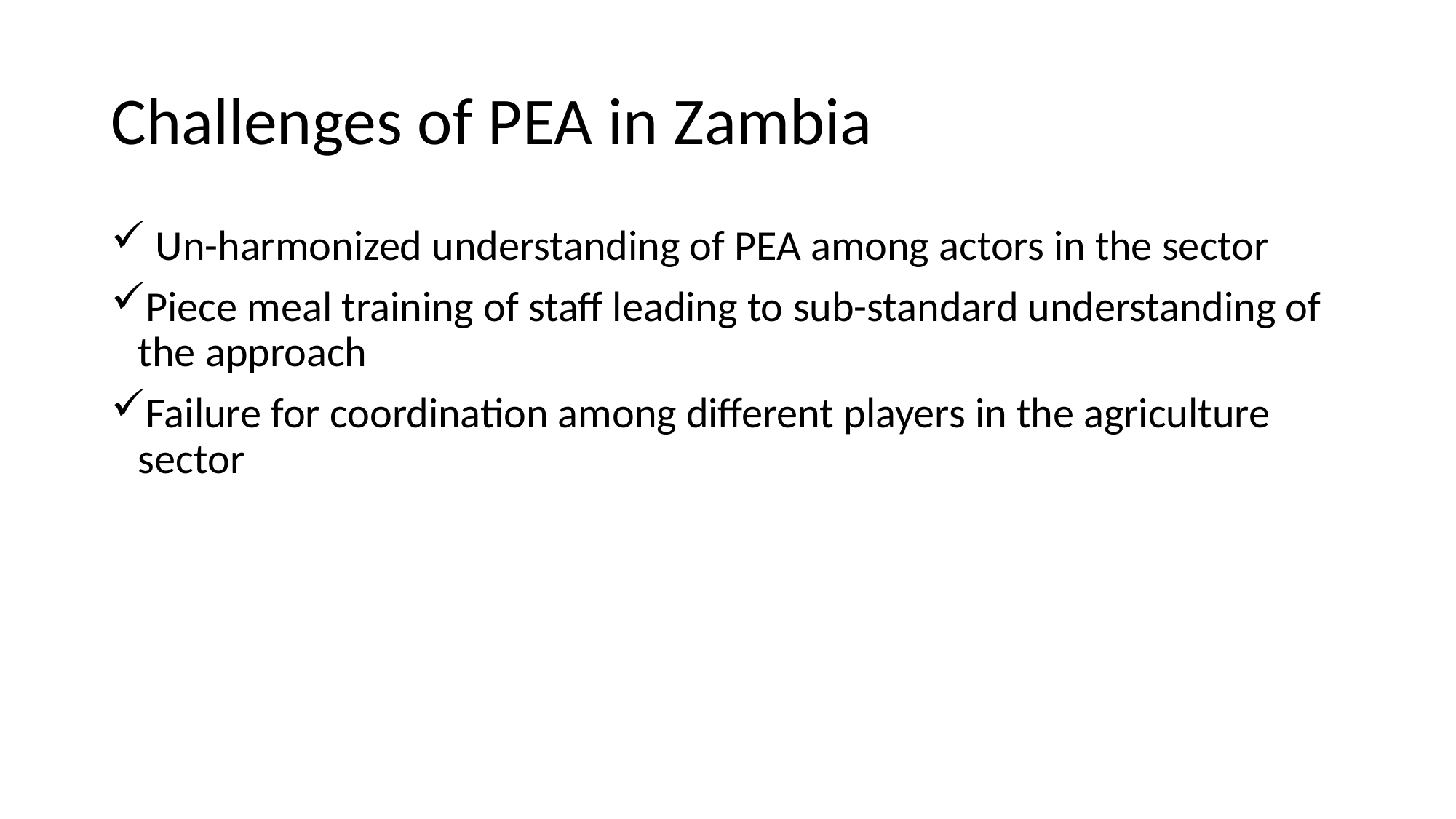

# Challenges of PEA in Zambia
 Un-harmonized understanding of PEA among actors in the sector
Piece meal training of staff leading to sub-standard understanding of the approach
Failure for coordination among different players in the agriculture sector